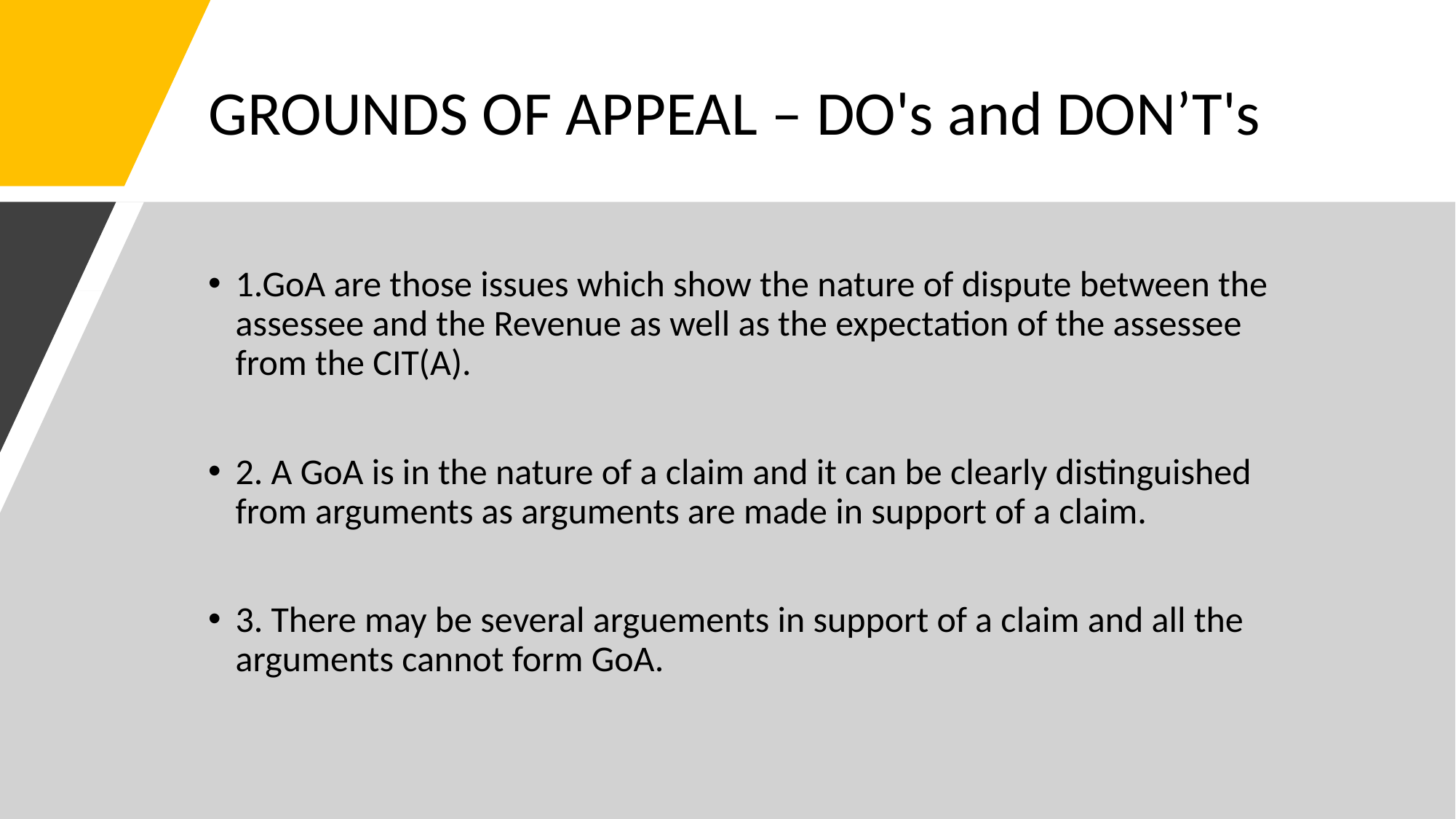

# GROUNDS OF APPEAL – DO's and DON’T's

1.GoA are those issues which show the nature of dispute between the assessee and the Revenue as well as the expectation of the assessee from the CIT(A).

2. A GoA is in the nature of a claim and it can be clearly distinguished from arguments as arguments are made in support of a claim.

3. There may be several arguements in support of a claim and all the arguments cannot form GoA.